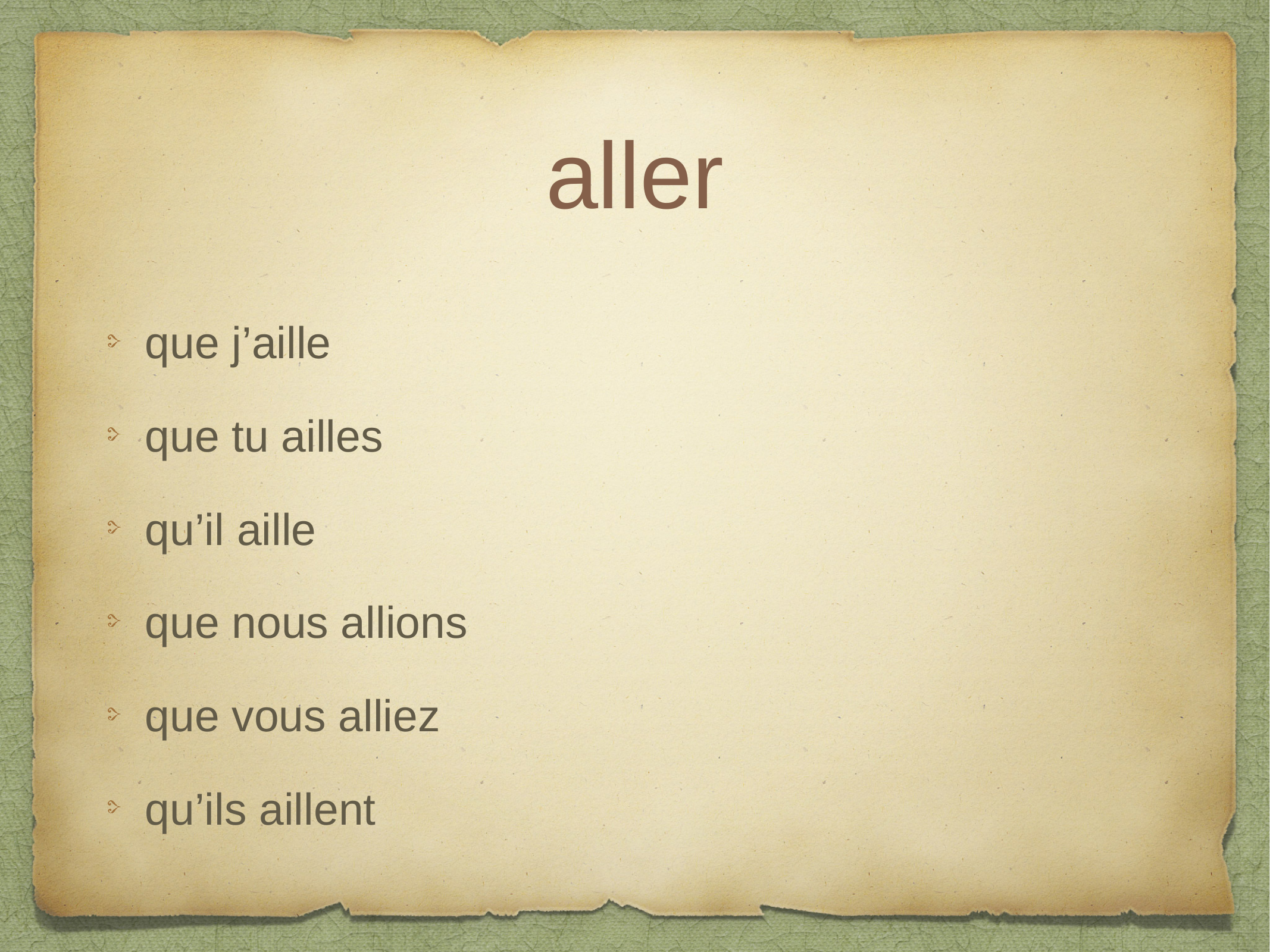

# aller
que j’aille
que tu ailles
qu’il aille
que nous allions
que vous alliez
qu’ils aillent